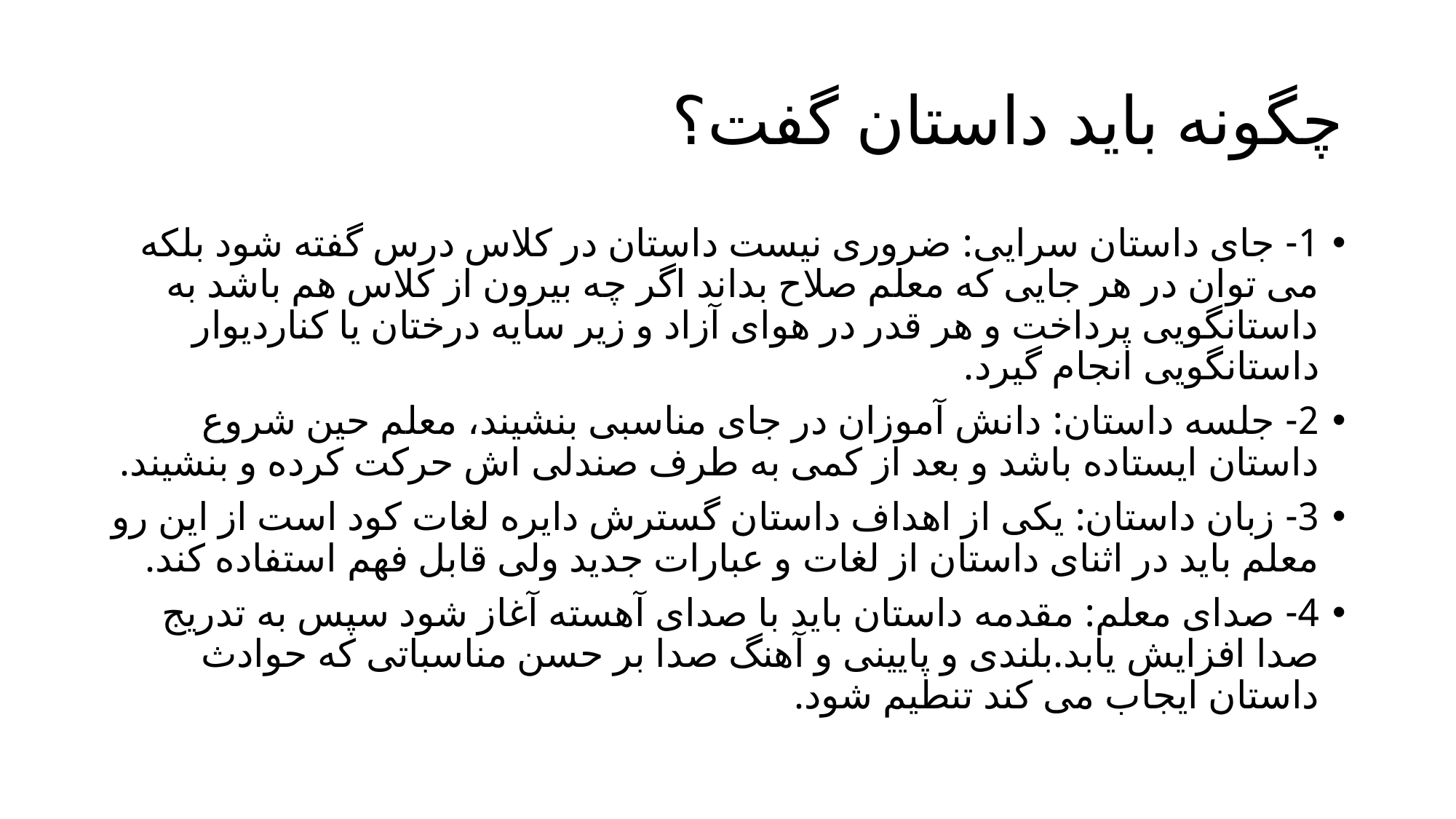

# چگونه باید داستان گفت؟
1- جای داستان سرایی: ضروری نیست داستان در کلاس درس گفته شود بلکه می توان در هر جایی که معلم صلاح بداند اگر چه بیرون از کلاس هم باشد به داستانگویی پرداخت و هر قدر در هوای آزاد و زیر سایه درختان یا کناردیوار داستانگویی انجام گیرد.
2- جلسه داستان: دانش آموزان در جای مناسبی بنشیند، معلم حین شروع داستان ایستاده باشد و بعد از کمی به طرف صندلی اش حرکت کرده و بنشیند.
3- زبان داستان: یکی از اهداف داستان گسترش دایره لغات کود است از این رو معلم باید در اثنای داستان از لغات و عبارات جدید ولی قابل فهم استفاده کند.
4- صدای معلم: مقدمه داستان باید با صدای آهسته آغاز شود سپس به تدریج صدا افزایش یابد.بلندی و پایینی و آهنگ صدا بر حسن مناسباتی که حوادث داستان ایجاب می کند تنطیم شود.